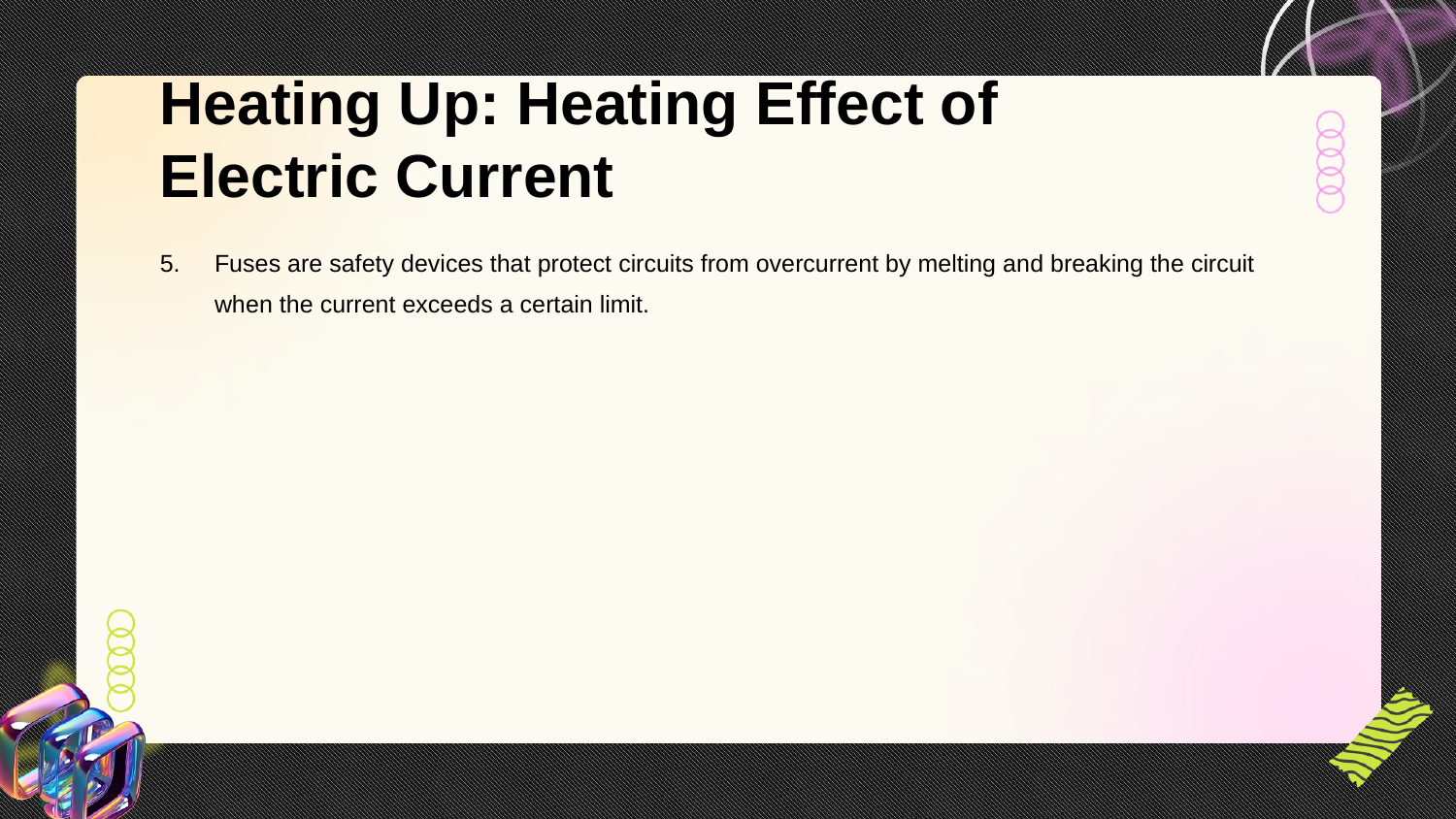

Heating Up: Heating Effect of Electric Current
Fuses are safety devices that protect circuits from overcurrent by melting and breaking the circuit when the current exceeds a certain limit.